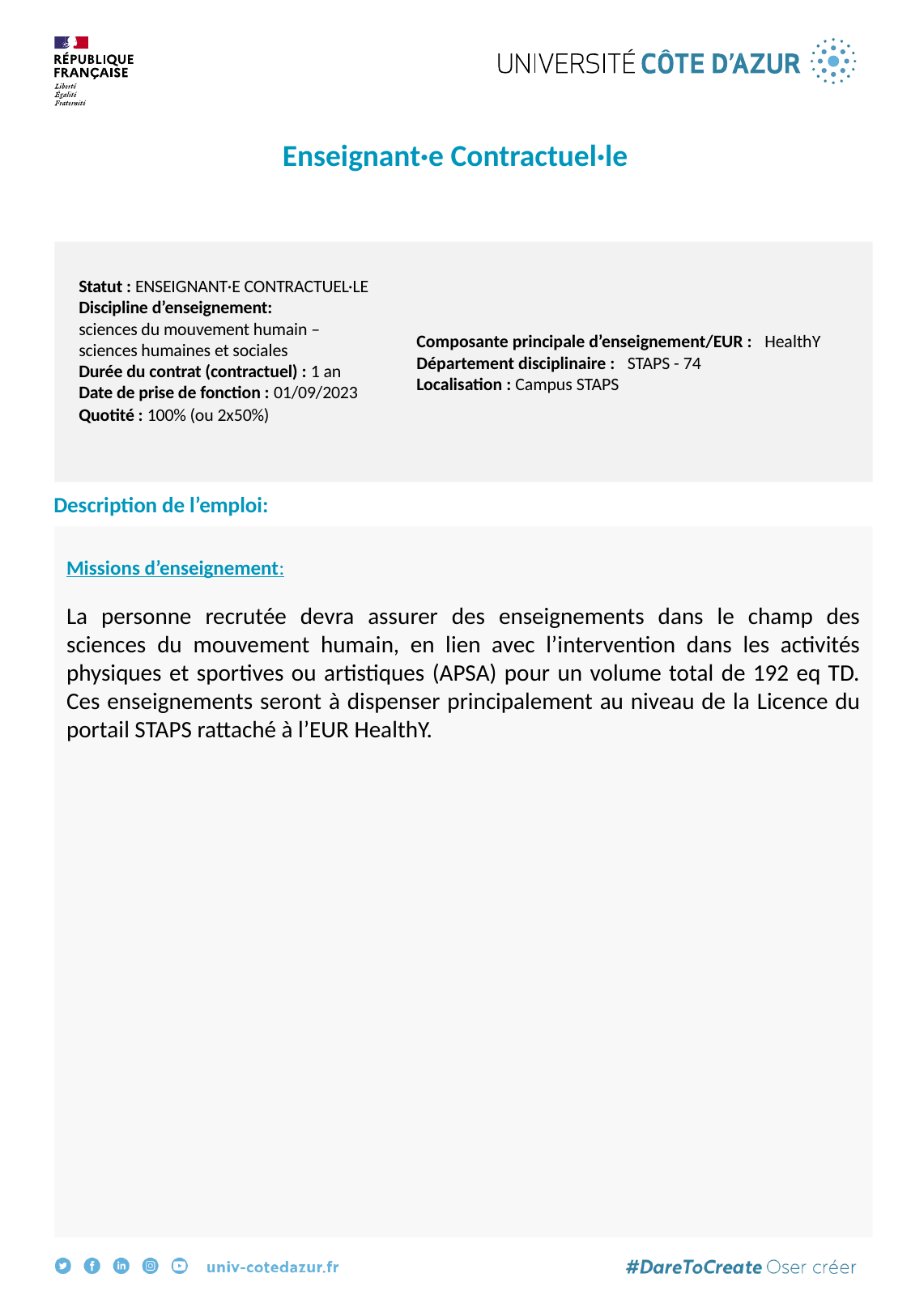

Enseignant·e Contractuel·le
Statut : ENSEIGNANT·E CONTRACTUEL·LE
Discipline d’enseignement:
sciences du mouvement humain –
sciences humaines et sociales
Durée du contrat (contractuel) : 1 an
Date de prise de fonction : 01/09/2023
Quotité : 100% (ou 2x50%)

Composante principale d’enseignement/EUR :   HealthY
Département disciplinaire :   STAPS - 74
Localisation : Campus STAPS
Description de l’emploi:

Missions d’enseignement:

La personne recrutée devra assurer des enseignements dans le champ des sciences du mouvement humain, en lien avec l’intervention dans les activités physiques et sportives ou artistiques (APSA) pour un volume total de 192 eq TD. Ces enseignements seront à dispenser principalement au niveau de la Licence du portail STAPS rattaché à l’EUR HealthY.

1